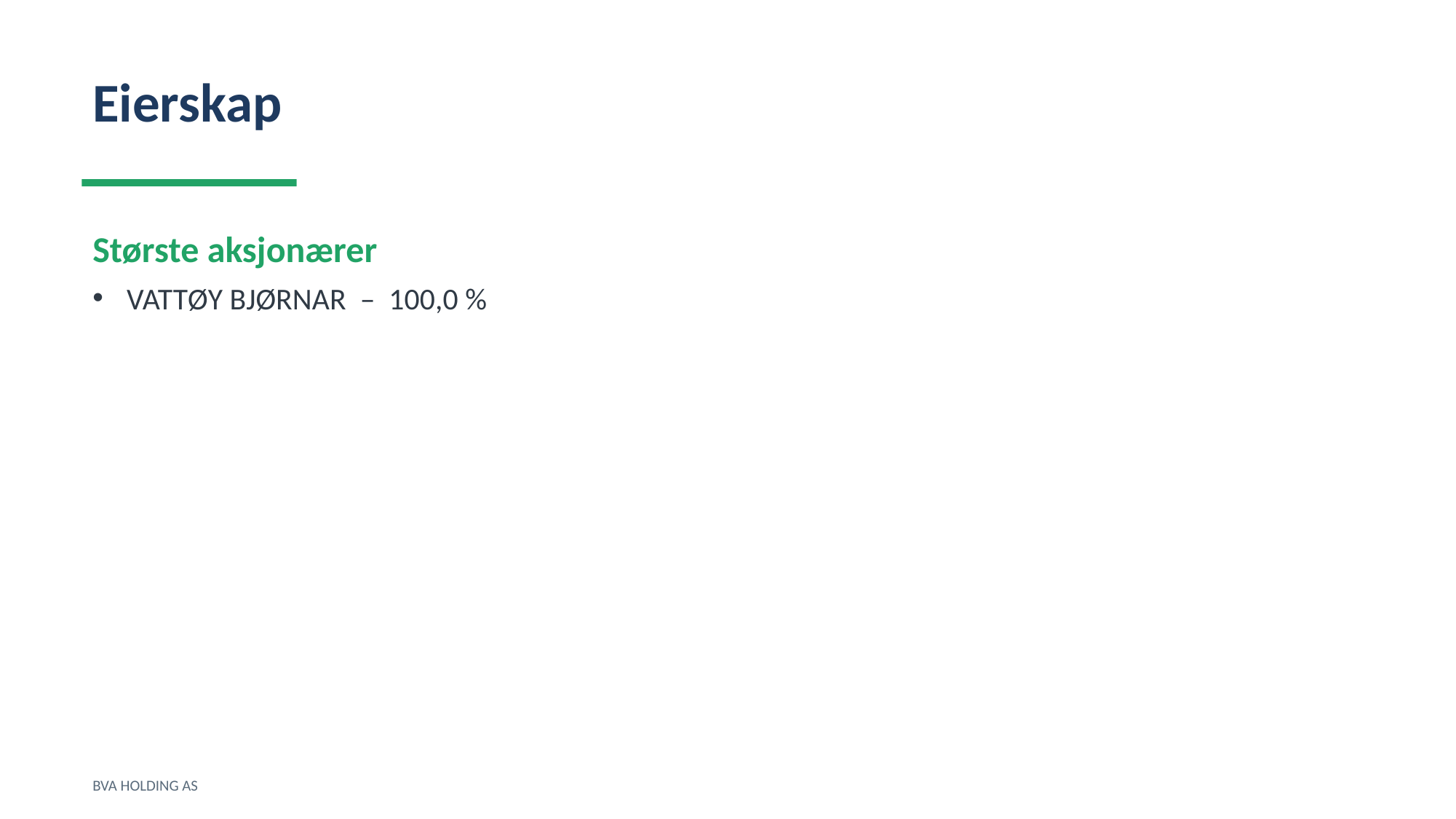

Eierskap

Største aksjonærer
VATTØY BJØRNAR  –  100,0 %
BVA HOLDING AS